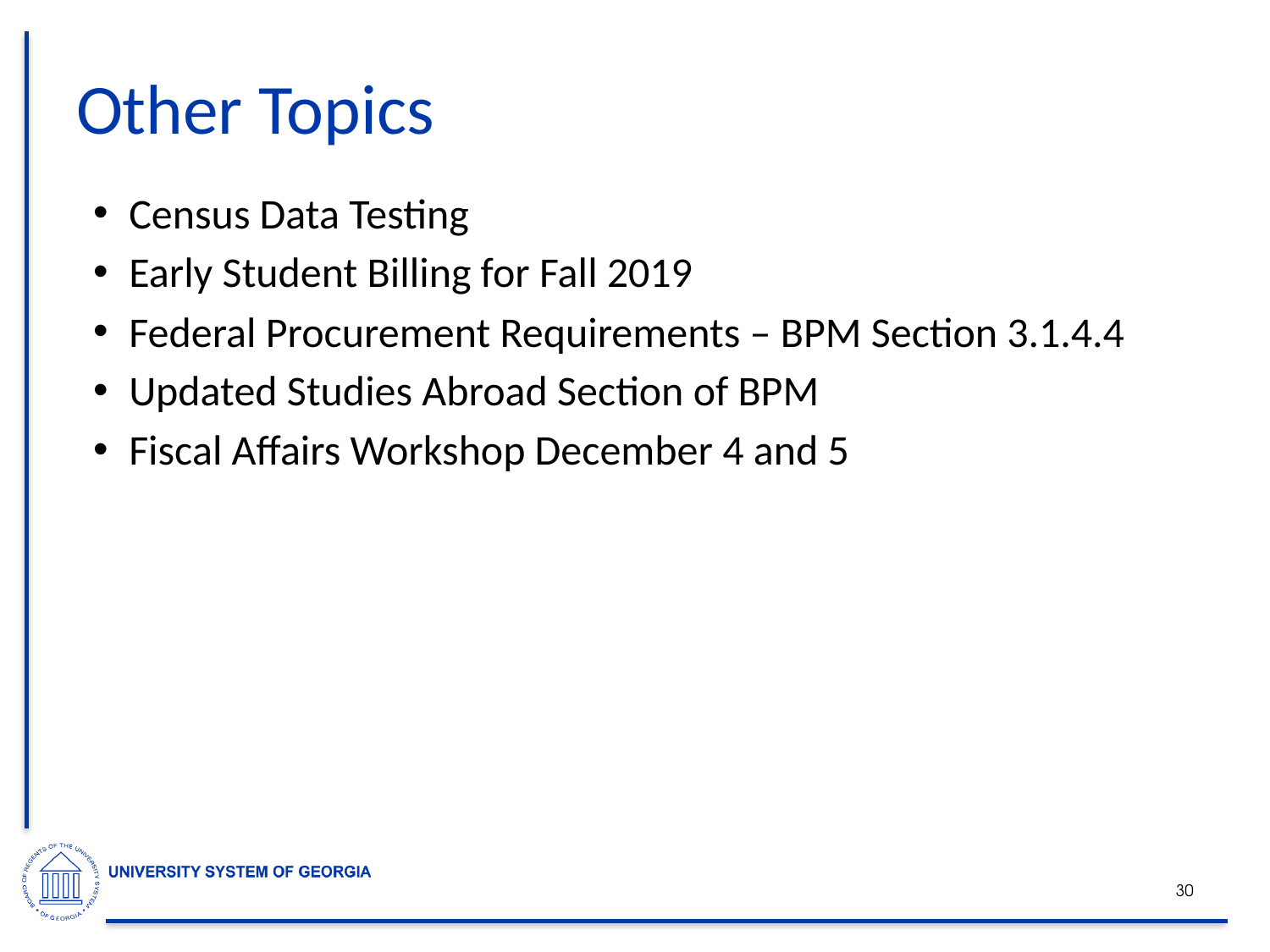

# Other Topics
Census Data Testing
Early Student Billing for Fall 2019
Federal Procurement Requirements – BPM Section 3.1.4.4
Updated Studies Abroad Section of BPM
Fiscal Affairs Workshop December 4 and 5

30